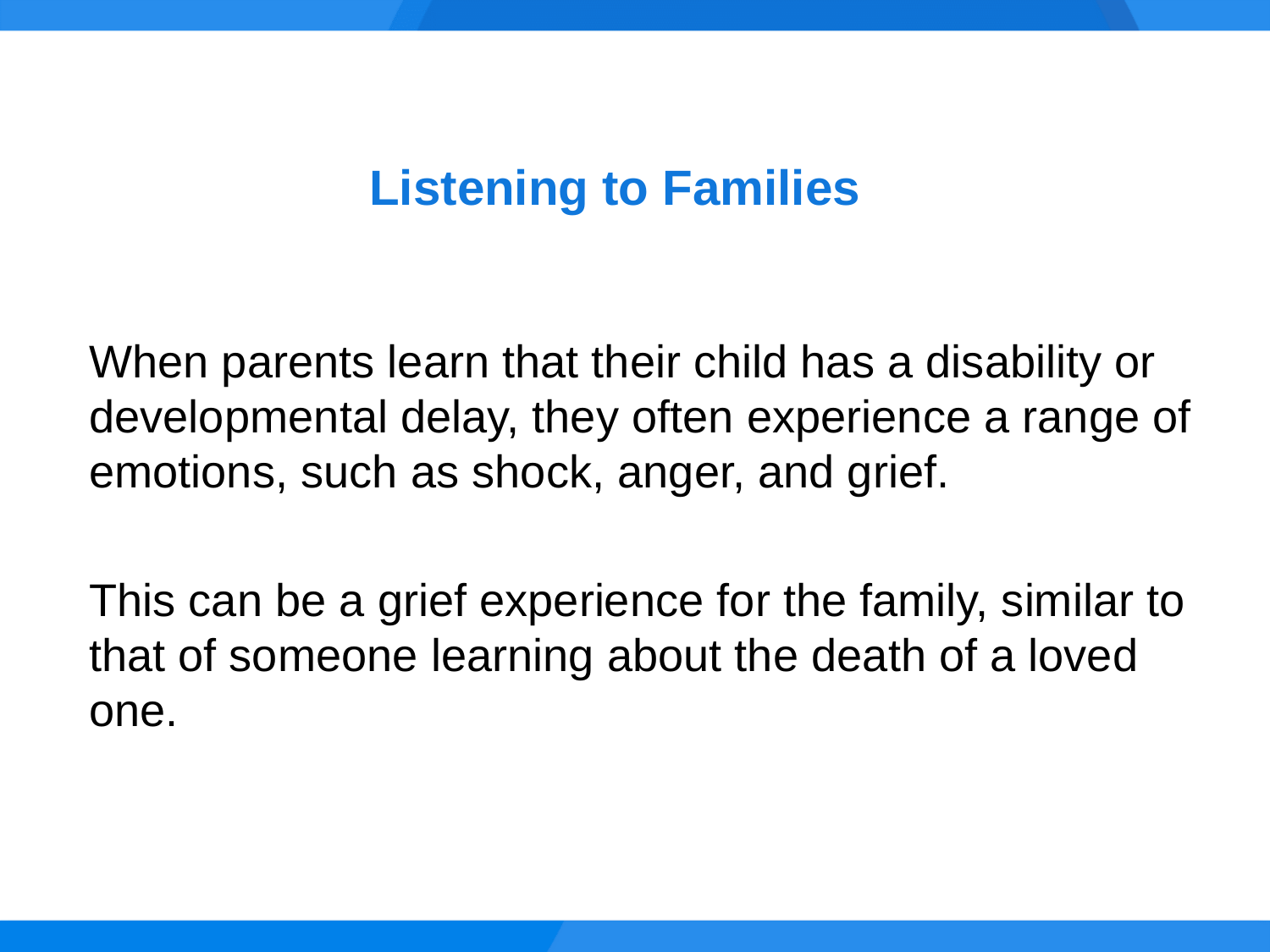

# Listening to Families
When parents learn that their child has a disability or developmental delay, they often experience a range of emotions, such as shock, anger, and grief.

This can be a grief experience for the family, similar to that of someone learning about the death of a loved one.